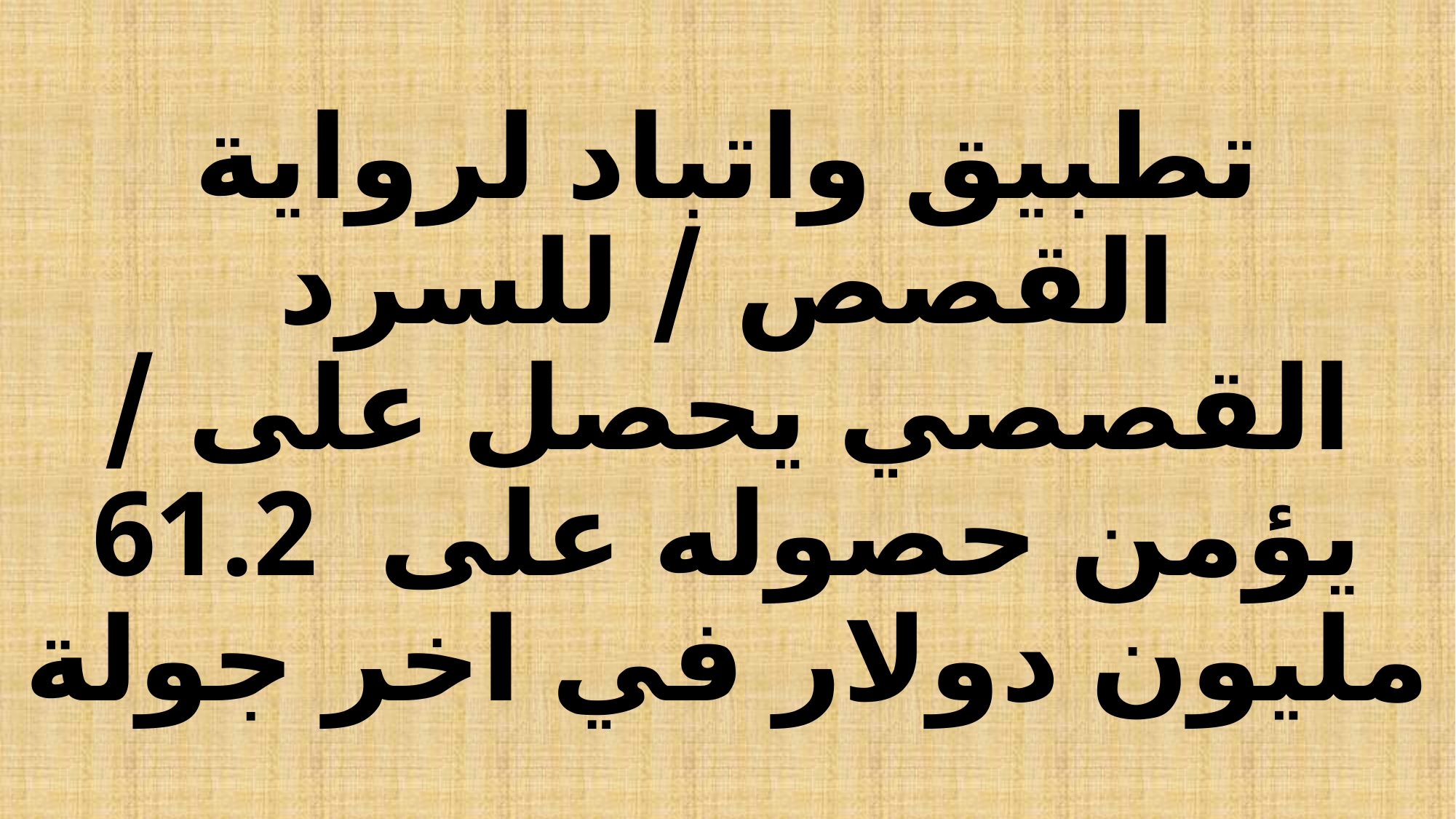

# تطبيق واتباد لرواية القصص / للسرد القصصي يحصل على / يؤمن حصوله على  61.2 مليون دولار في اخر جولة